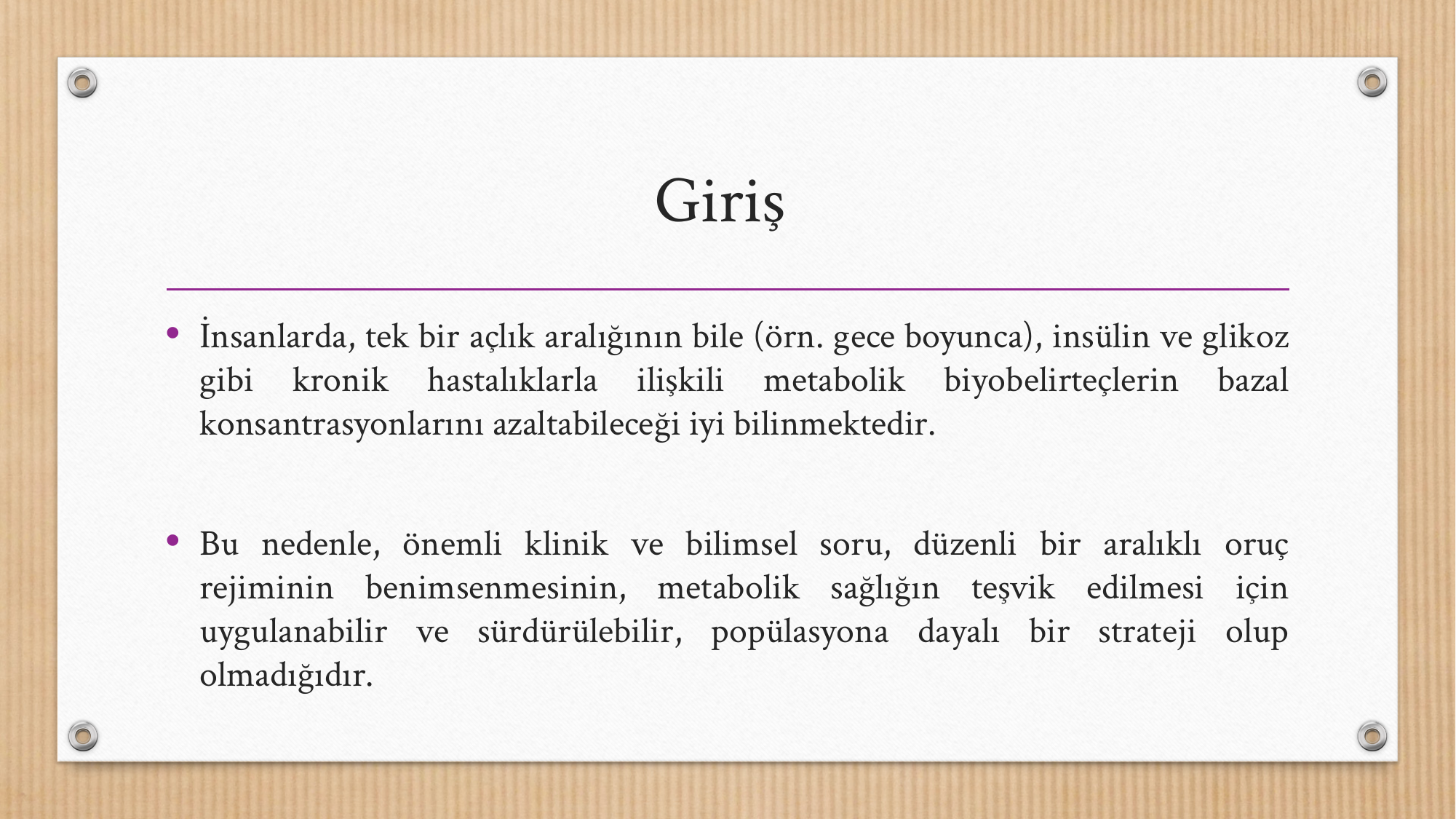

# Giriş
İnsanlarda, tek bir açlık aralığının bile (örn. gece boyunca), insülin ve glikoz gibi kronik hastalıklarla ilişkili metabolik biyobelirteçlerin bazal konsantrasyonlarını azaltabileceği iyi bilinmektedir.

Bu nedenle, önemli klinik ve bilimsel soru, düzenli bir aralıklı oruç rejiminin benimsenmesinin, metabolik sağlığın teşvik edilmesi için uygulanabilir ve sürdürülebilir, popülasyona dayalı bir strateji olup olmadığıdır.